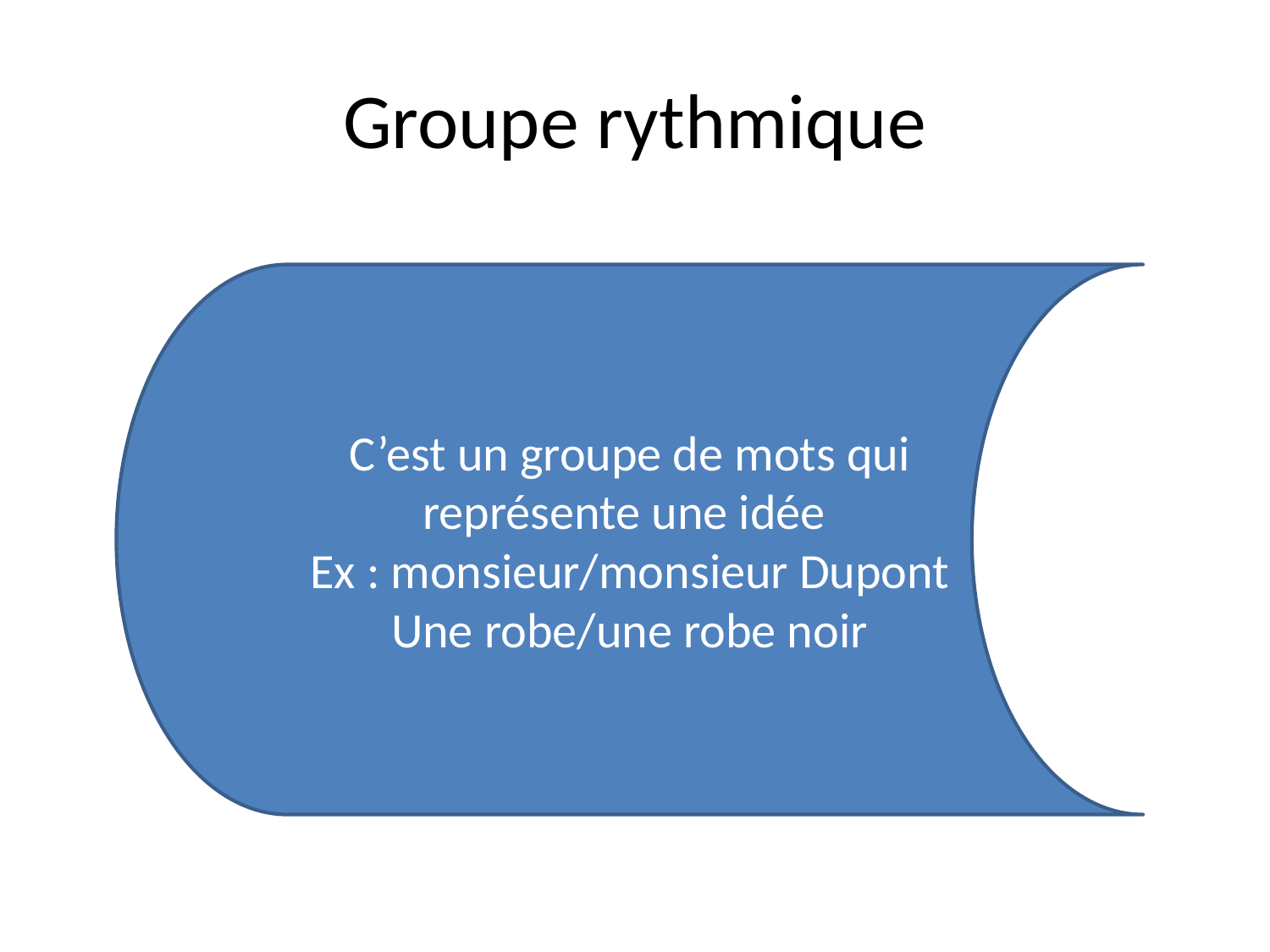

# Groupe rythmique

C’est un groupe de mots qui représente une idée
Ex : monsieur/monsieur Dupont
Une robe/une robe noir